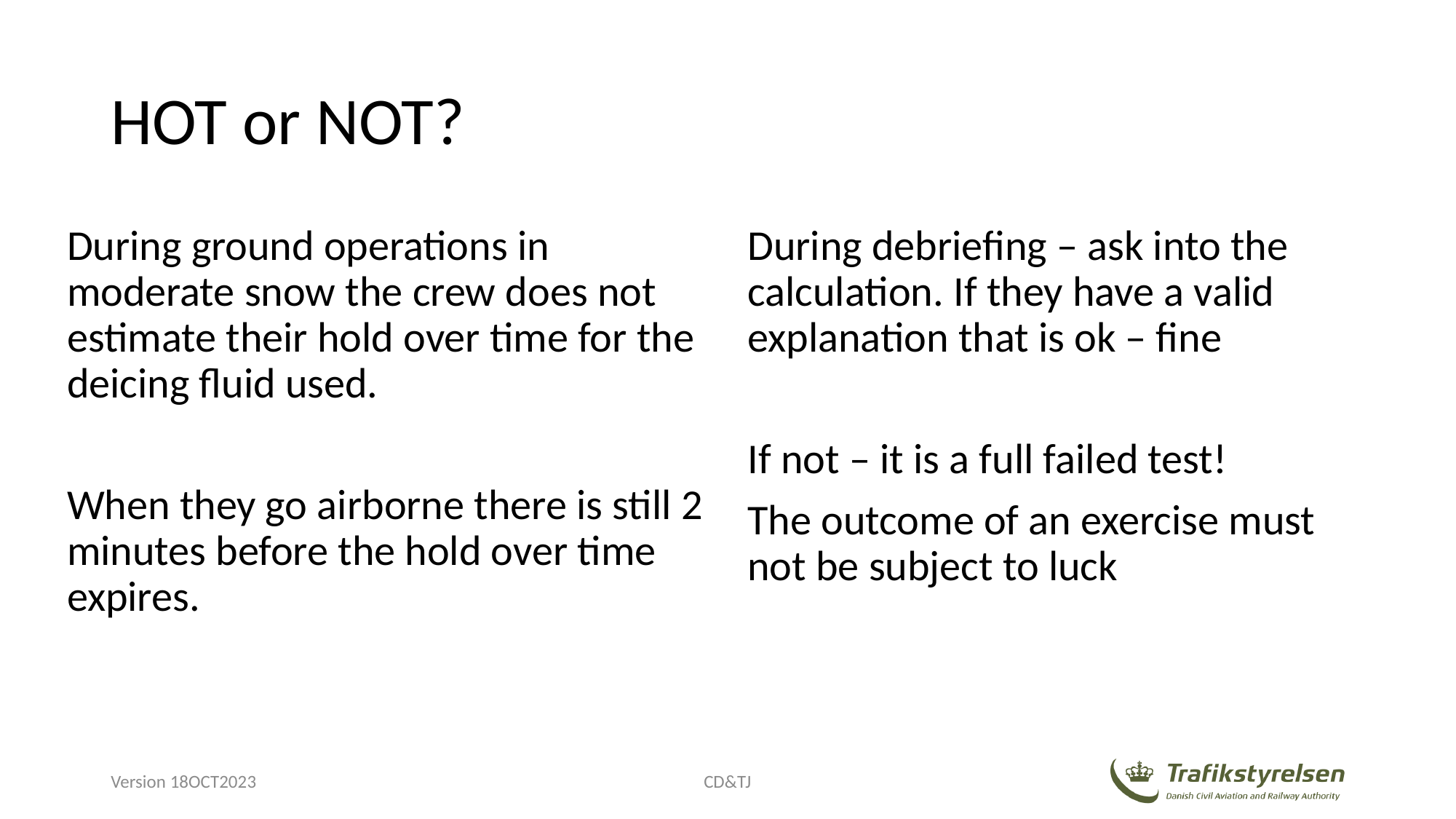

# HOT or NOT?
During ground operations in moderate snow the crew does not estimate their hold over time for the deicing fluid used.

When they go airborne there is still 2 minutes before the hold over time expires.

During debriefing – ask into the calculation. If they have a valid explanation that is ok – fine

If not – it is a full failed test!
The outcome of an exercise must not be subject to luck

Version 18OCT2023
CD&TJ